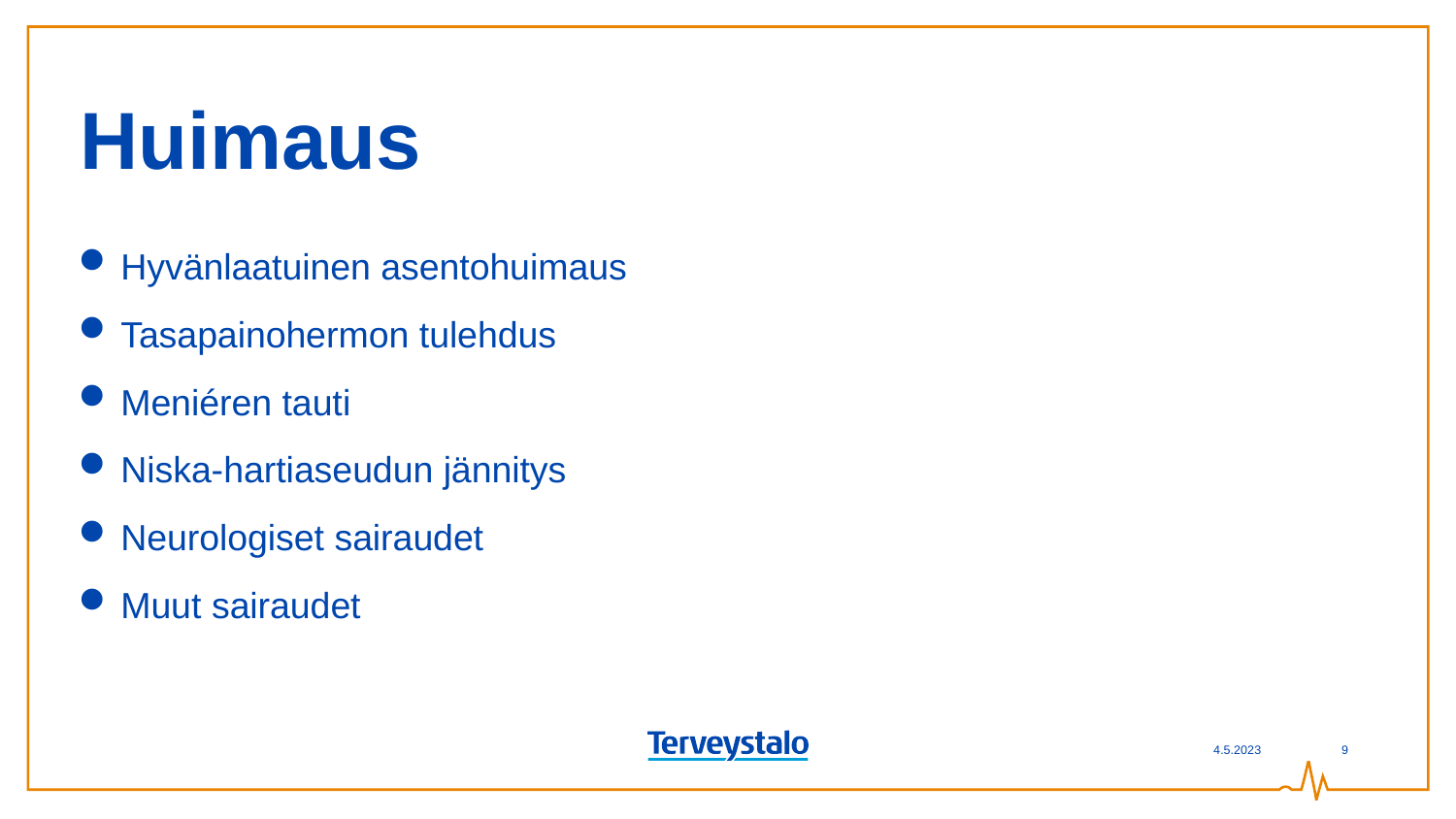

# Huimaus
Hyvänlaatuinen asentohuimaus
Tasapainohermon tulehdus
Meniéren tauti
Niska-hartiaseudun jännitys
Neurologiset sairaudet
Muut sairaudet

4.5.2023
9